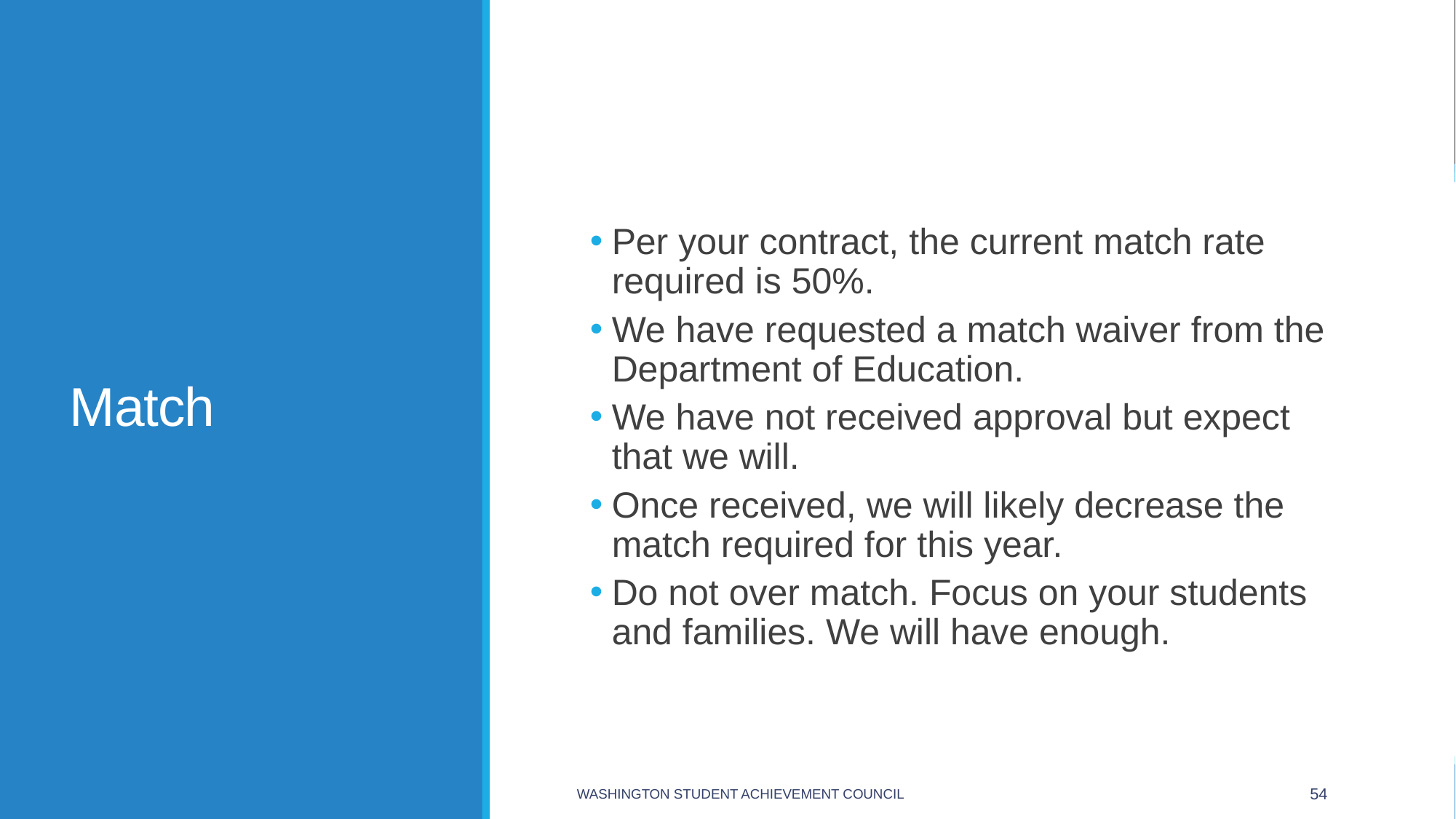

# Match

Per your contract, the current match rate required is 50%.
We have requested a match waiver from the Department of Education.
We have not received approval but expect that we will.
Once received, we will likely decrease the match required for this year.
Do not over match. Focus on your students and families. We will have enough.
Washington Student Achievement Council
54